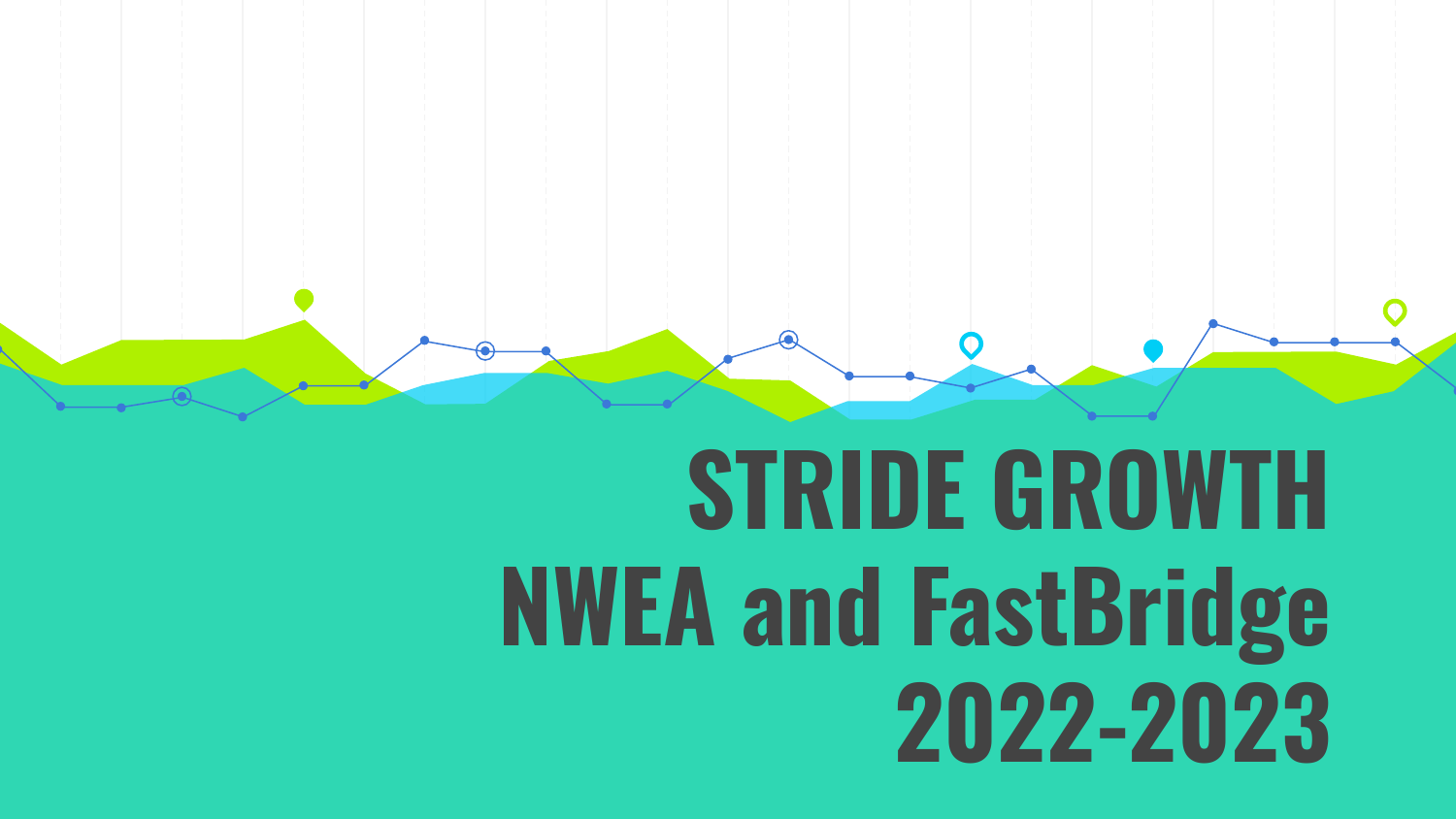

# STRIDE GROWTH
NWEA and FastBridge
2022-2023